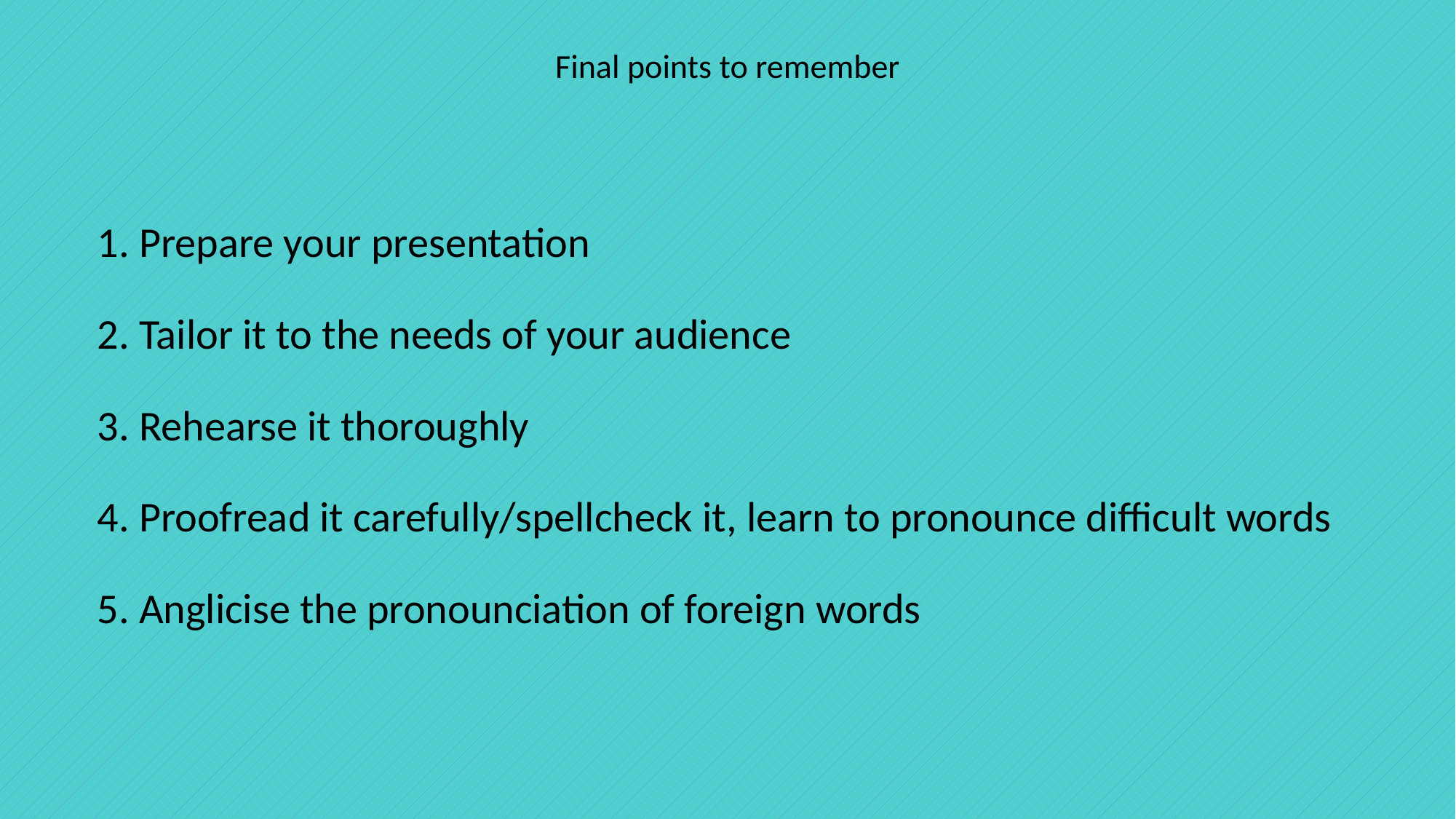

# Final points to remember

1. Prepare your presentation
2. Tailor it to the needs of your audience
3. Rehearse it thoroughly
4. Proofread it carefully/spellcheck it, learn to pronounce difficult words
5. Anglicise the pronounciation of foreign words